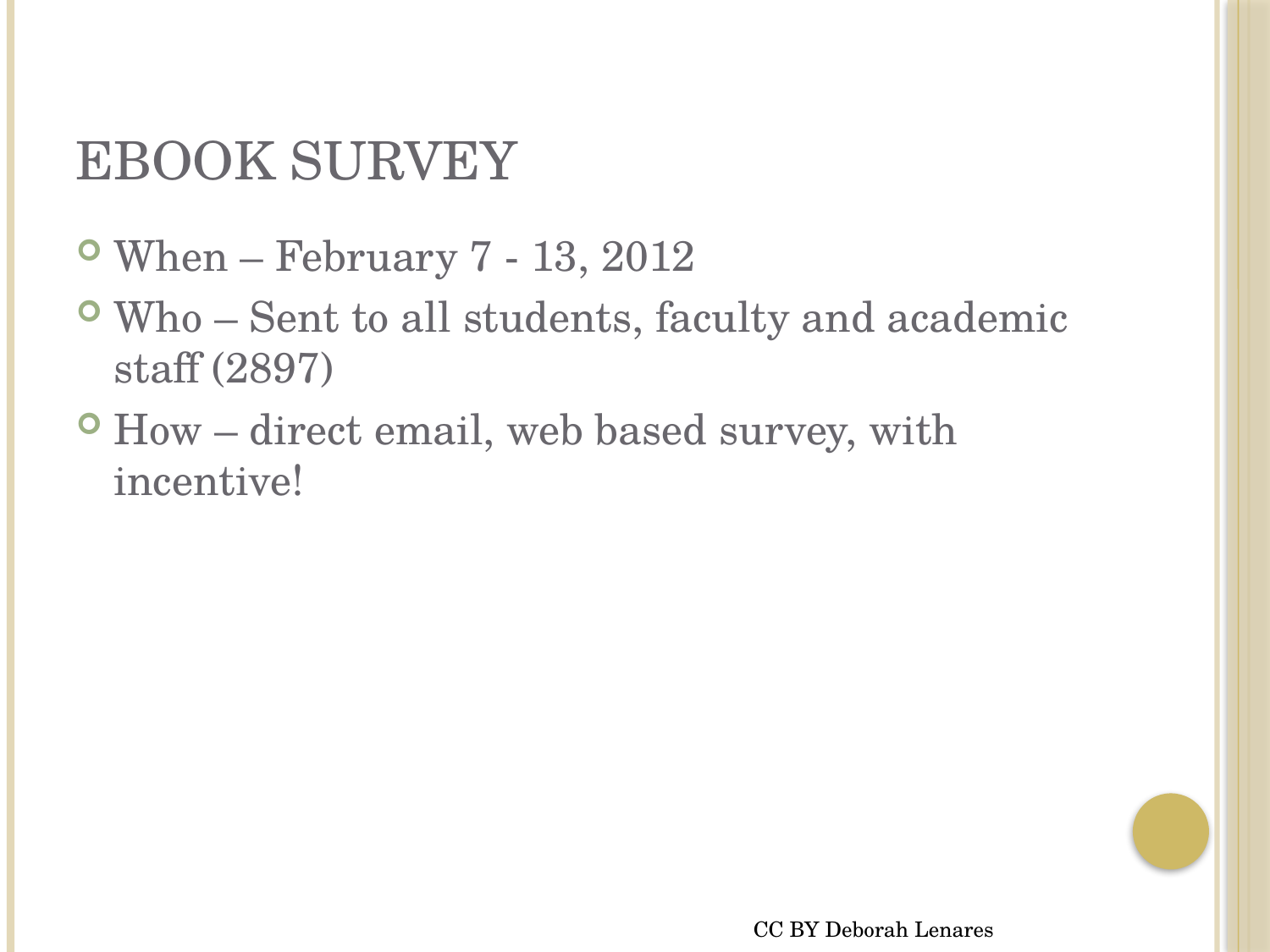

# Ebook Survey
When – February 7 - 13, 2012
Who – Sent to all students, faculty and academic staff (2897)
How – direct email, web based survey, with incentive!

CC BY Deborah Lenares